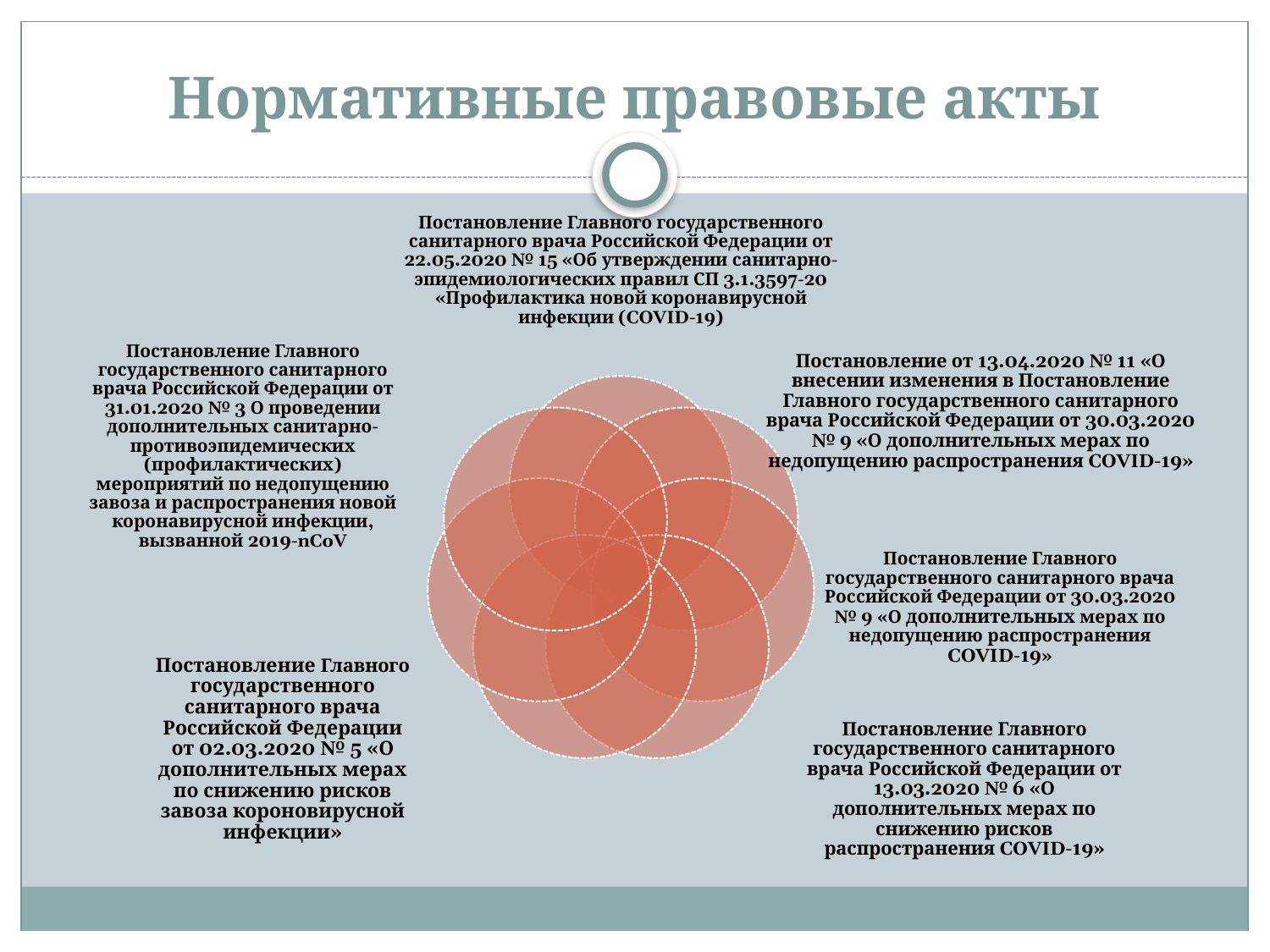

# Нормативные правовые акты
Постановление Главного государственного санитарного врача Российской Федерации от 22.05.2020 № 15 «Об утверждении санитарно-эпидемиологических правил СП 3.1.3597-20 «Профилактика новой коронавирусной инфекции (COVID-19)
Постановление от 13.04.2020 № 11 «О внесении изменения в Постановление Главного государственного санитарного врача Российской Федерации от 30.03.2020 № 9 «О дополнительных мерах по недопущению распространения COVID-19»
Постановление Главного государственного санитарного врача Российской Федерации от 30.03.2020 № 9 «О дополнительных мерах по недопущению распространения COVID-19»
Постановление Главного государственного санитарного врача Российской Федерации от 13.03.2020 № 6 «О дополнительных мерах по снижению рисков распространения COVID-19»
Постановление Главного государственного санитарного врача Российской Федерации от 02.03.2020 № 5 «О дополнительных мерах по снижению рисков завоза короновирусной инфекции»
Постановление Главного государственного санитарного врача Российской Федерации от 31.01.2020 № 3 О проведении дополнительных санитарно-противоэпидемических (профилактических) мероприятий по недопущению завоза и распространения новой коронавирусной инфекции, вызванной 2019-nCoV